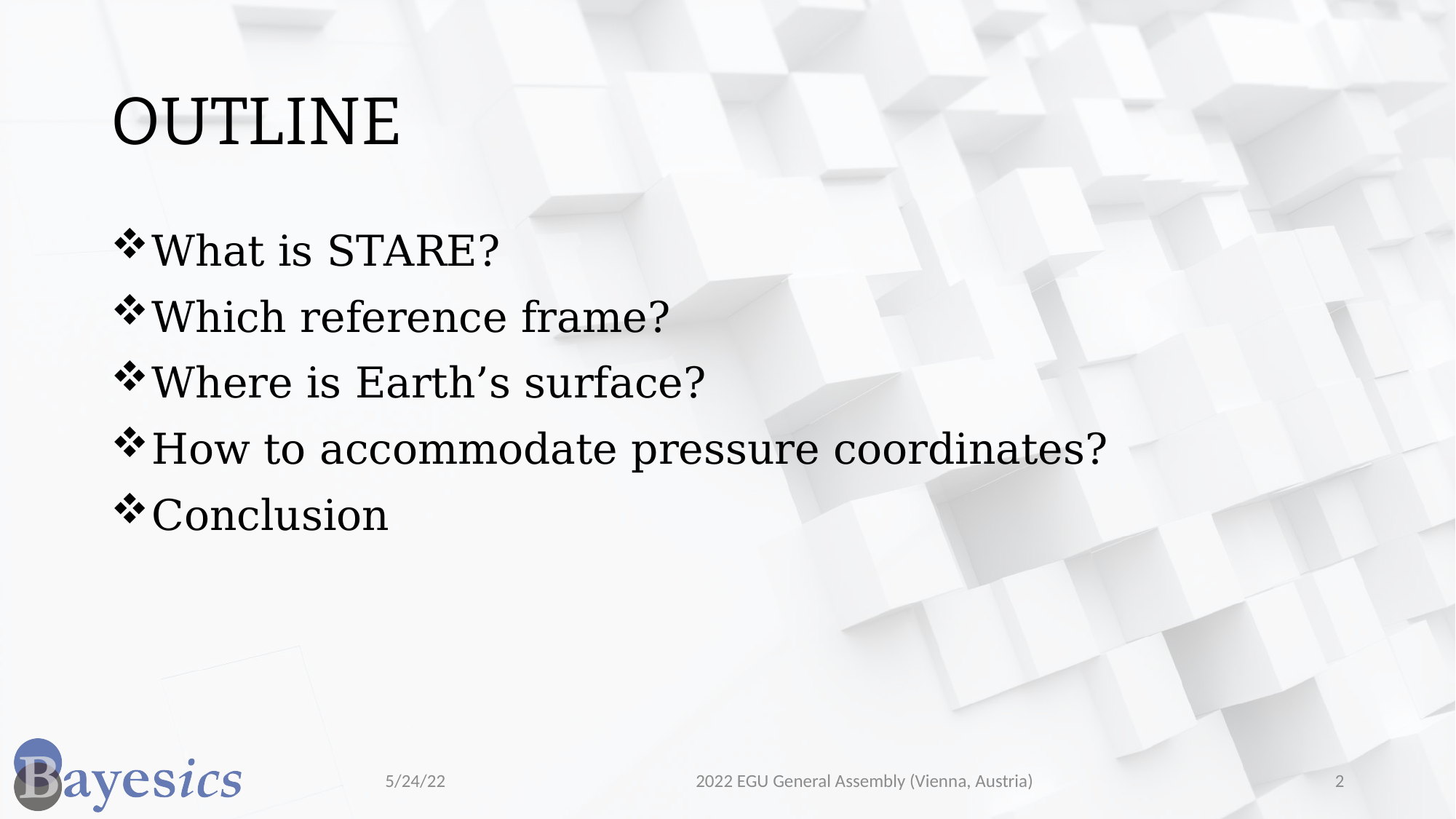

# Outline
What is STARE?
Which reference frame?
Where is Earth’s surface?
How to accommodate pressure coordinates?
Conclusion
5/24/22
2022 EGU General Assembly (Vienna, Austria)
2